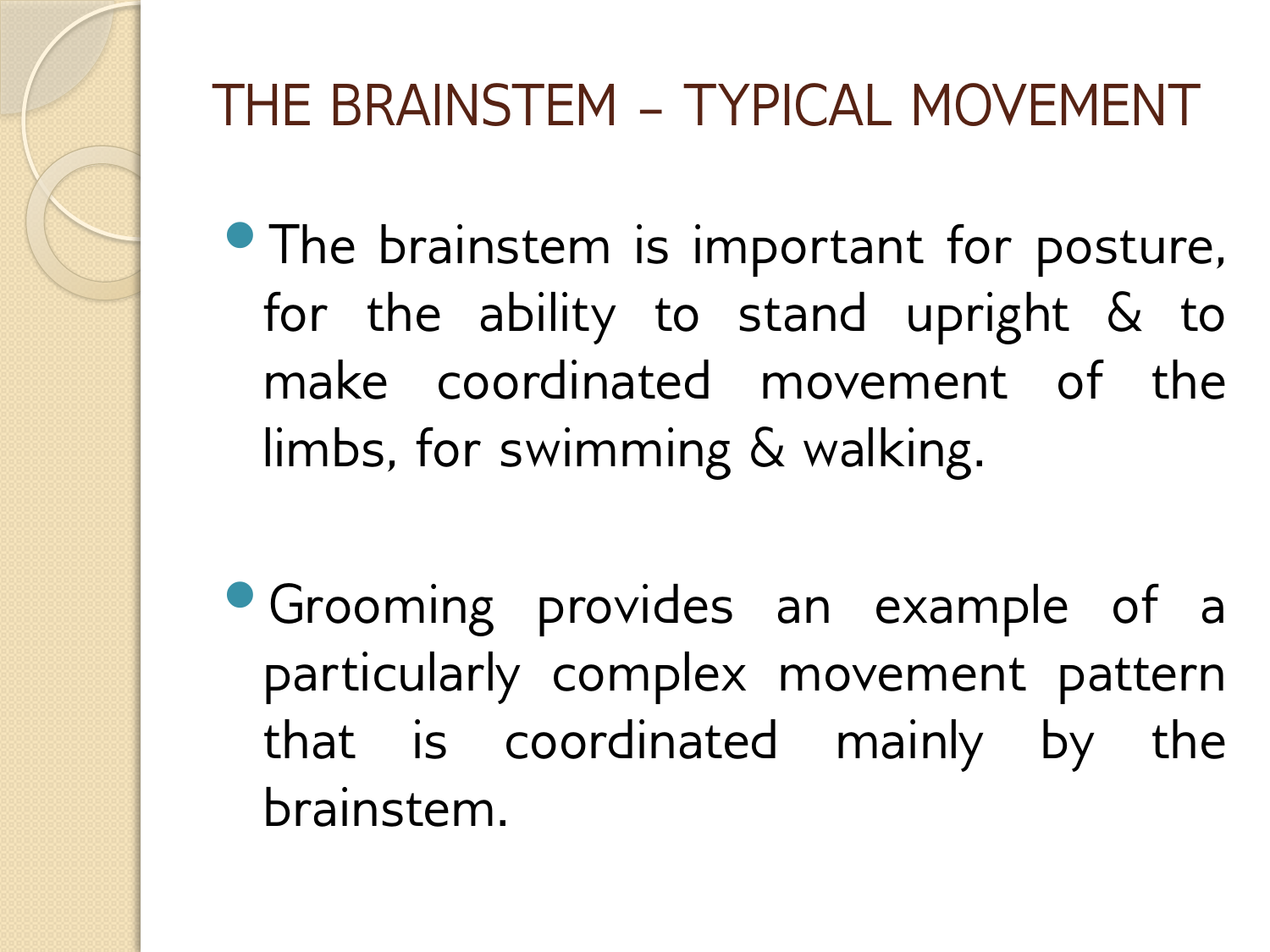

# THE BRAINSTEM – TYPICAL MOVEMENT
The brainstem is important for posture, for the ability to stand upright & to make coordinated movement of the limbs, for swimming & walking.

Grooming provides an example of a particularly complex movement pattern that is coordinated mainly by the brainstem.